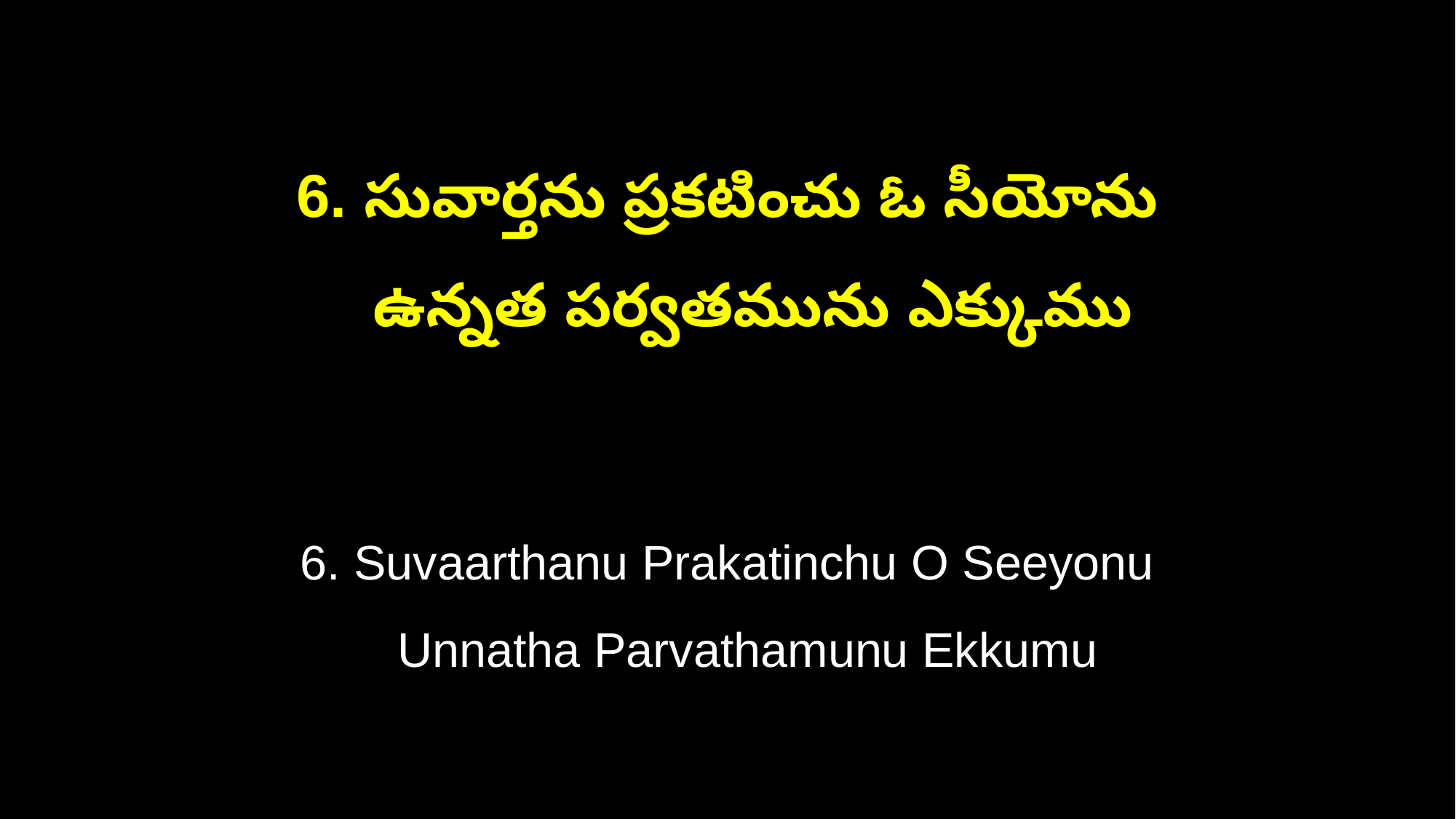

6. సువార్తను ప్రకటించు ఓ సీయోను
   ఉన్నత పర్వతమును ఎక్కుము
6. Suvaarthanu Prakatinchu O Seeyonu
   Unnatha Parvathamunu Ekkumu